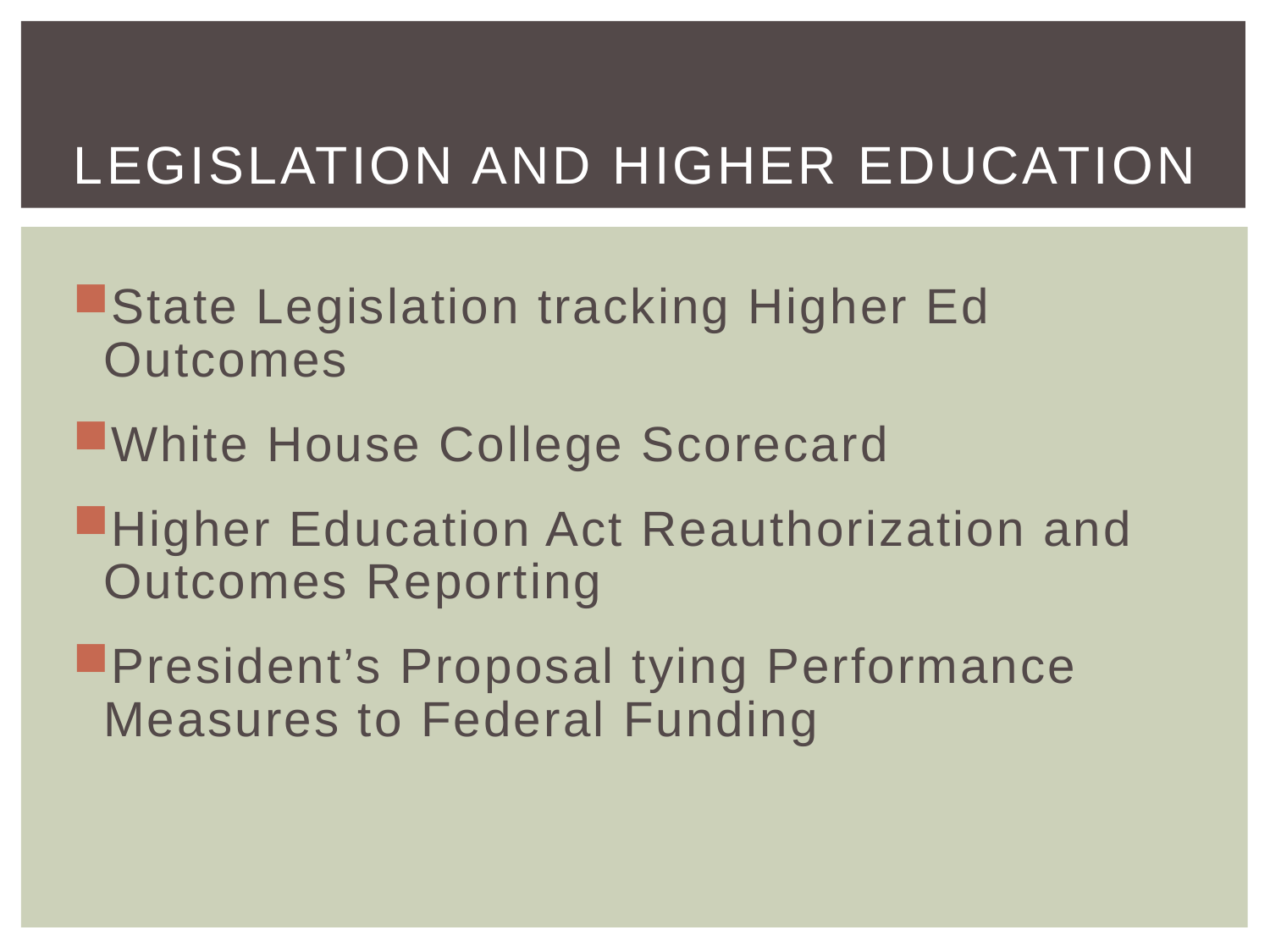

# Legislation and Higher Education
State Legislation tracking Higher Ed Outcomes
White House College Scorecard
Higher Education Act Reauthorization and Outcomes Reporting
President’s Proposal tying Performance Measures to Federal Funding